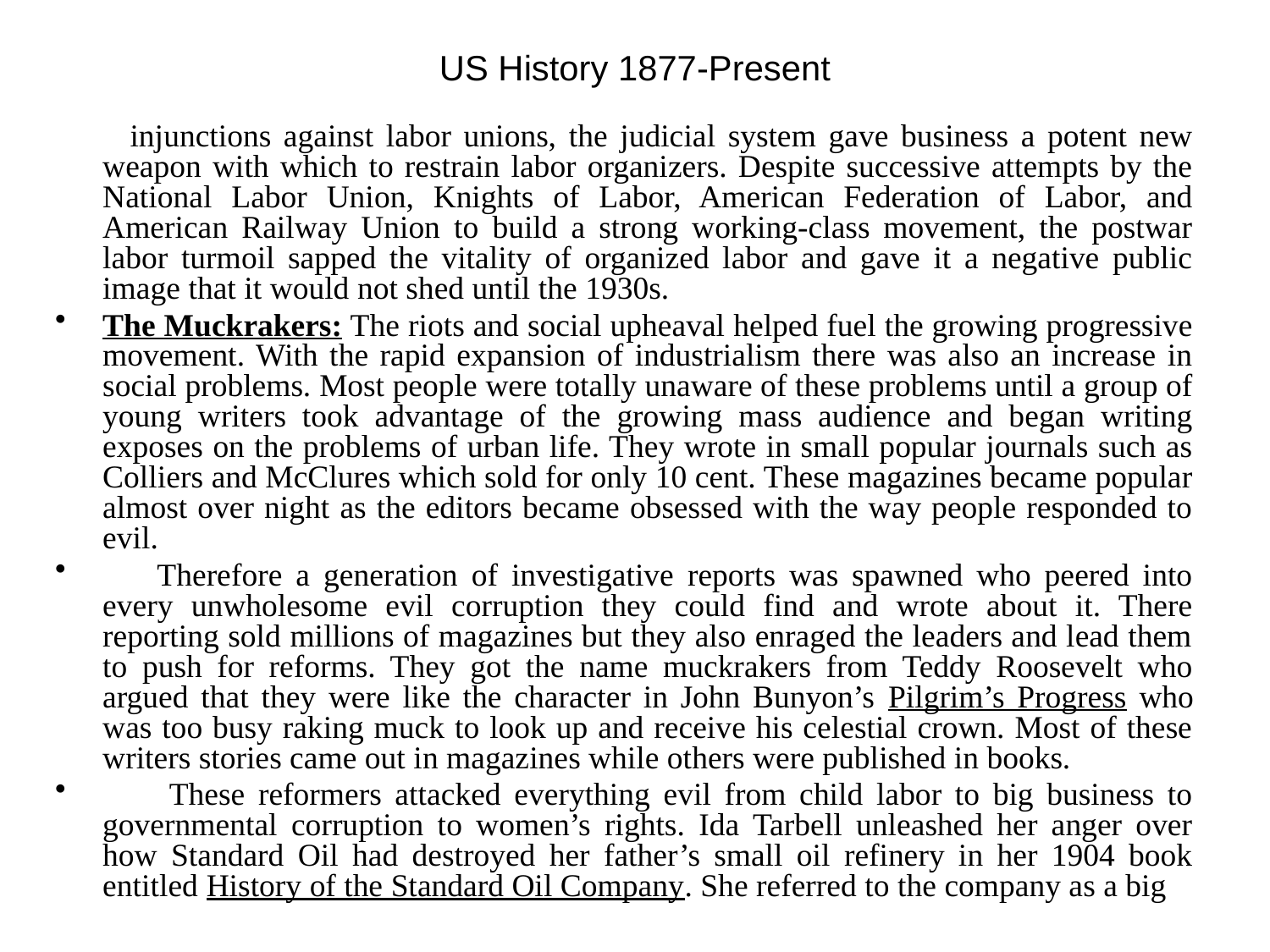

# US History 1877-Present
      injunctions against labor unions, the judicial system gave business a potent new weapon with which to restrain labor organizers. Despite successive attempts by the National Labor Union, Knights of Labor, American Federation of Labor, and American Railway Union to build a strong working-class movement, the postwar labor turmoil sapped the vitality of organized labor and gave it a negative public image that it would not shed until the 1930s.
The Muckrakers: The riots and social upheaval helped fuel the growing progressive movement. With the rapid expansion of industrialism there was also an increase in social problems. Most people were totally unaware of these problems until a group of young writers took advantage of the growing mass audience and began writing exposes on the problems of urban life. They wrote in small popular journals such as Colliers and McClures which sold for only 10 cent. These magazines became popular almost over night as the editors became obsessed with the way people responded to evil.
    Therefore a generation of investigative reports was spawned who peered into every unwholesome evil corruption they could find and wrote about it. There reporting sold millions of magazines but they also enraged the leaders and lead them to push for reforms. They got the name muckrakers from Teddy Roosevelt who argued that they were like the character in John Bunyon’s Pilgrim’s Progress who was too busy raking muck to look up and receive his celestial crown. Most of these writers stories came out in magazines while others were published in books.
     These reformers attacked everything evil from child labor to big business to governmental corruption to women’s rights. Ida Tarbell unleashed her anger over how Standard Oil had destroyed her father’s small oil refinery in her 1904 book entitled History of the Standard Oil Company. She referred to the company as a big